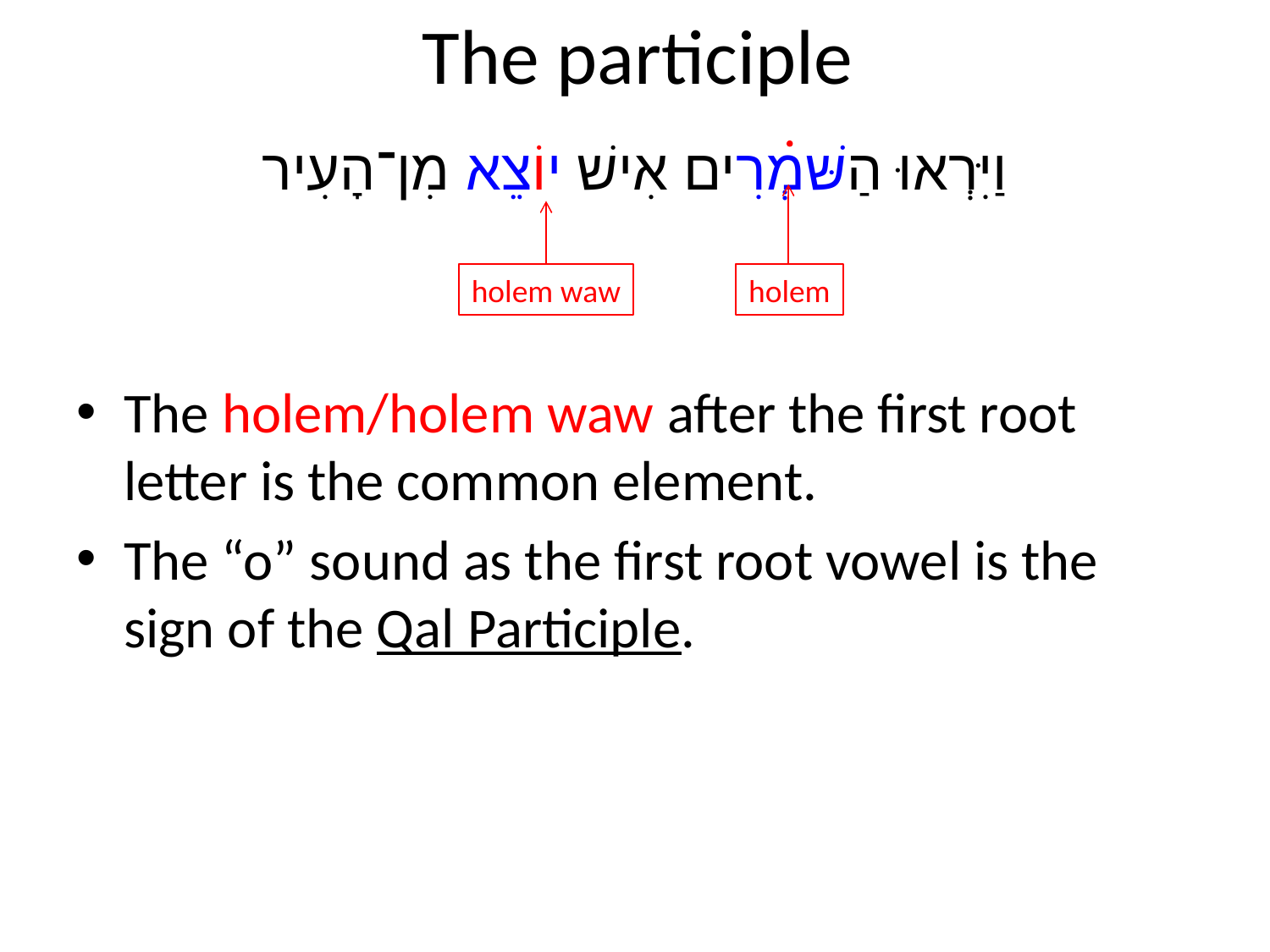

# The participle
וַיִּרְאוּ הַשּׁמְרִים אִישׁ יוֹצֵא מִן־הָעִיר

holem waw
holem
The holem/holem waw after the first root letter is the common element.
The “o” sound as the first root vowel is the sign of the Qal Participle.